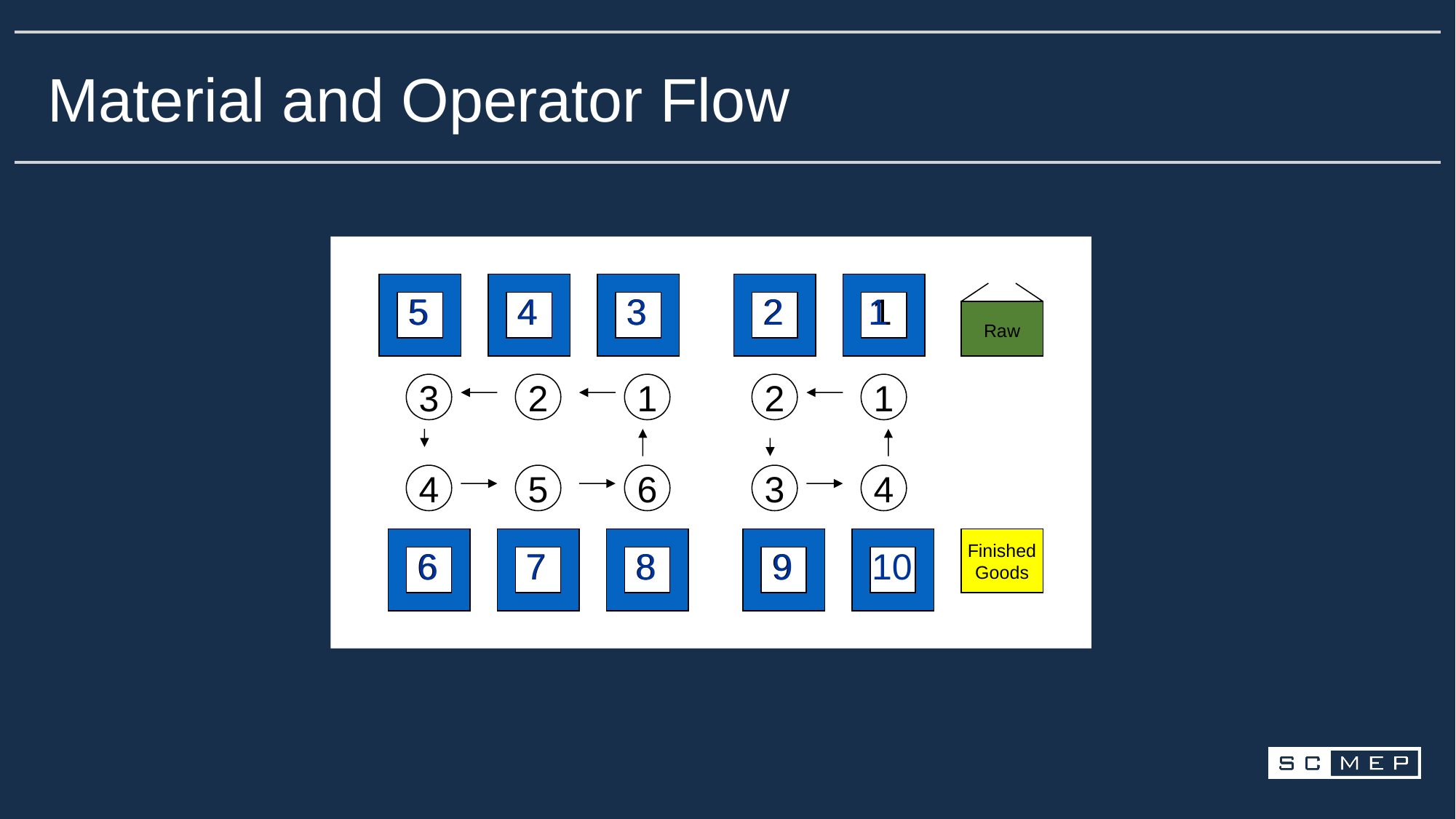

Material and Operator Flow

5
5
4
4
3
3
2
2
1
1

Raw
3
2
1
2
1

4
5
6
3
4

Finished
Goods
6
6
7
7
8
8
9
9
10